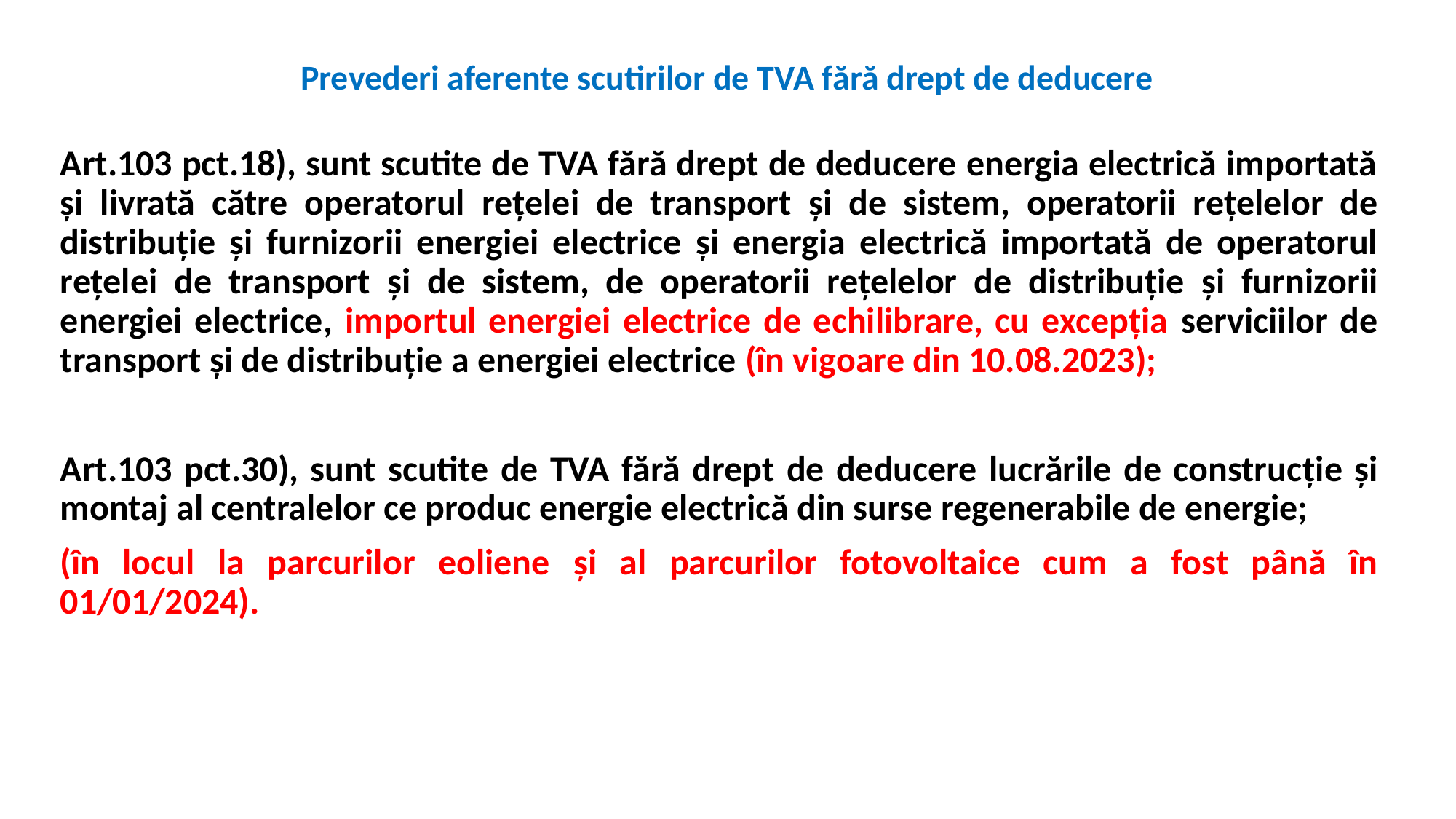

# Prevederi aferente scutirilor de TVA fără drept de deducere
Art.103 pct.18), sunt scutite de TVA fără drept de deducere energia electrică importată şi livrată către operatorul reţelei de transport şi de sistem, operatorii reţelelor de distribuţie şi furnizorii energiei electrice şi energia electrică importată de operatorul reţelei de transport şi de sistem, de operatorii reţelelor de distribuţie şi furnizorii energiei electrice, importul energiei electrice de echilibrare, cu excepția serviciilor de transport şi de distribuţie a energiei electrice (în vigoare din 10.08.2023);

Art.103 pct.30), sunt scutite de TVA fără drept de deducere lucrările de construcţie şi montaj al centralelor ce produc energie electrică din surse regenerabile de energie;
(în locul la parcurilor eoliene şi al parcurilor fotovoltaice cum a fost până în 01/01/2024).